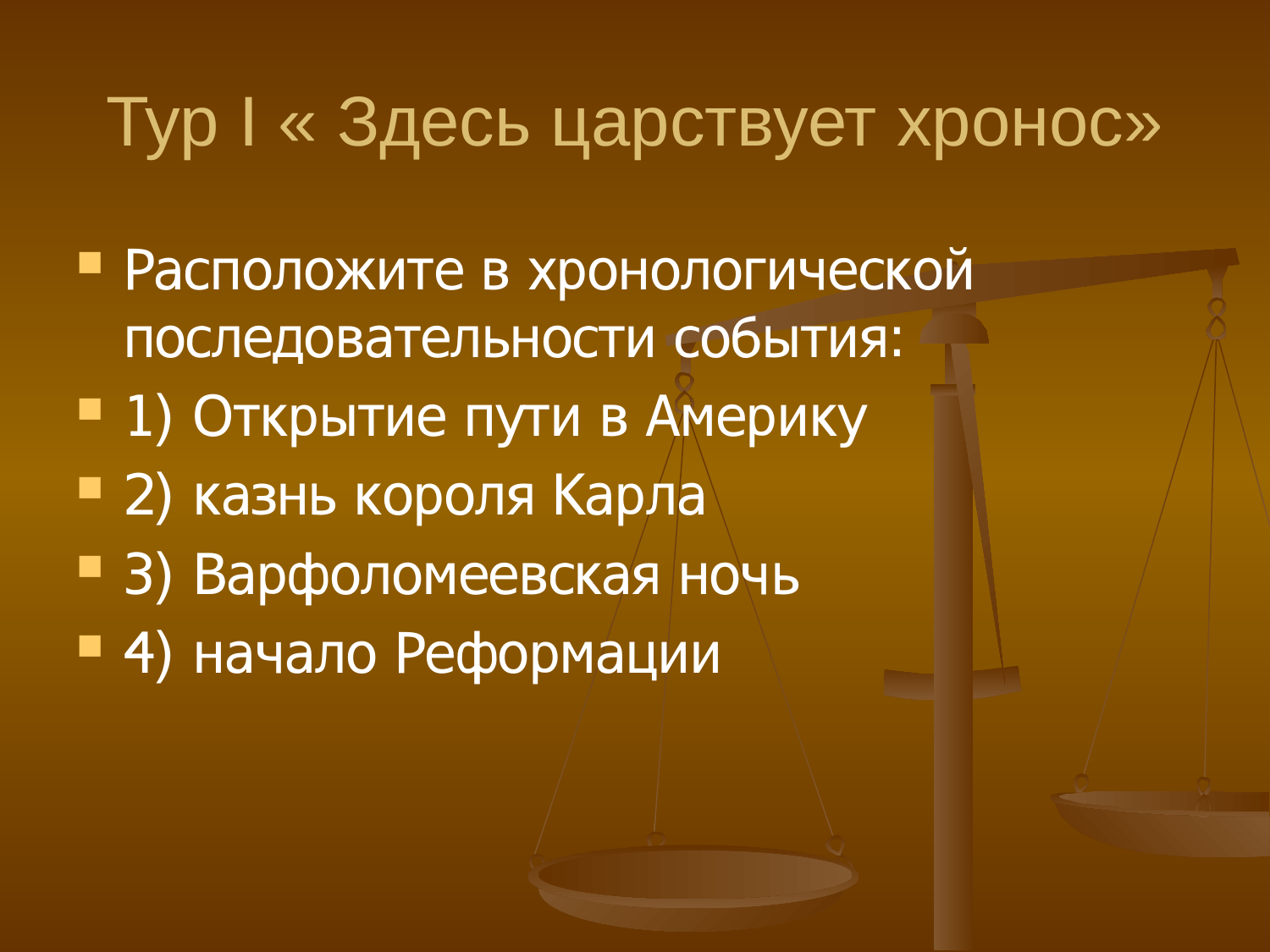

# Тур I « Здесь царствует хронос»
Расположите в хронологической последовательности события:
1) Открытие пути в Америку
2) казнь короля Карла
3) Варфоломеевская ночь
4) начало Реформации